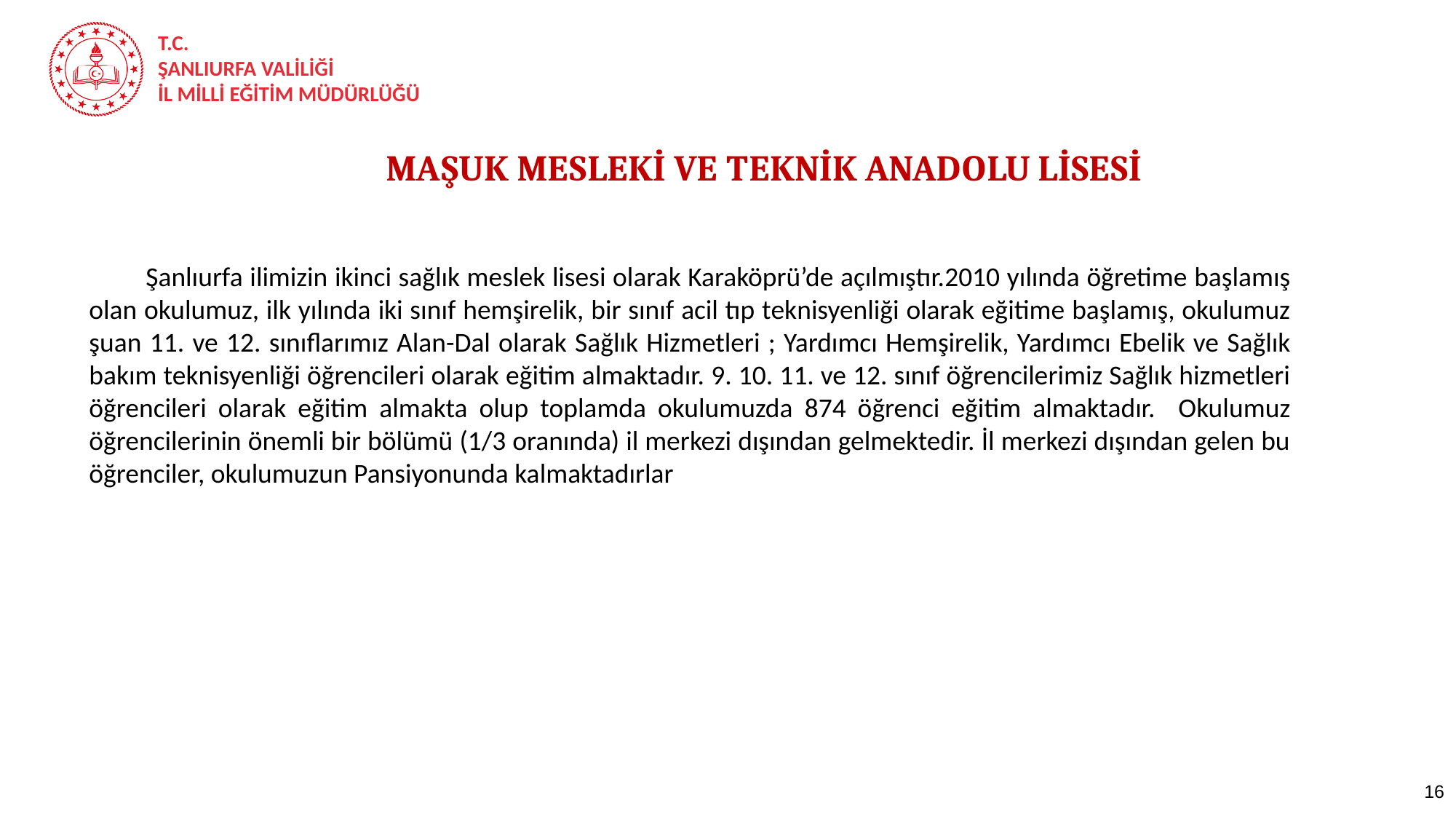

MAŞUK MESLEKİ VE TEKNİK ANADOLU LİSESİ
        Şanlıurfa ilimizin ikinci sağlık meslek lisesi olarak Karaköprü’de açılmıştır.2010 yılında öğretime başlamış olan okulumuz, ilk yılında iki sınıf hemşirelik, bir sınıf acil tıp teknisyenliği olarak eğitime başlamış, okulumuz şuan 11. ve 12. sınıflarımız Alan-Dal olarak Sağlık Hizmetleri ; Yardımcı Hemşirelik, Yardımcı Ebelik ve Sağlık bakım teknisyenliği öğrencileri olarak eğitim almaktadır. 9. 10. 11. ve 12. sınıf öğrencilerimiz Sağlık hizmetleri öğrencileri olarak eğitim almakta olup toplamda okulumuzda 874 öğrenci eğitim almaktadır.  Okulumuz öğrencilerinin önemli bir bölümü (1/3 oranında) il merkezi dışından gelmektedir. İl merkezi dışından gelen bu öğrenciler, okulumuzun Pansiyonunda kalmaktadırlar